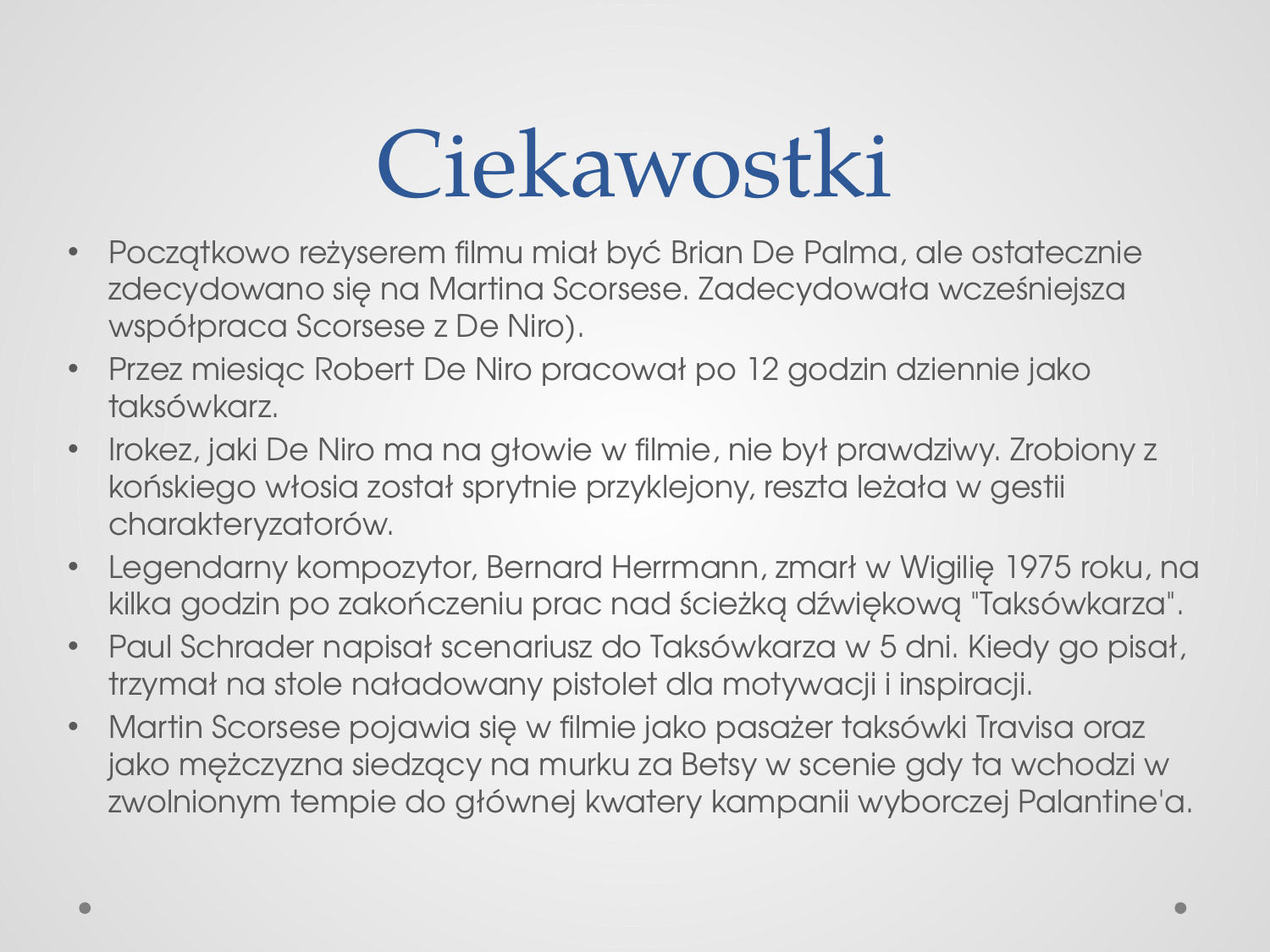

# Ciekawostki
Początkowo reżyserem filmu miał być Brian De Palma, ale ostatecznie zdecydowano się na Martina Scorsese. Zadecydowała wcześniejsza współpraca Scorsese z De Niro).
Przez miesiąc Robert De Niro pracował po 12 godzin dziennie jako taksówkarz.
Irokez, jaki De Niro ma na głowie w filmie, nie był prawdziwy. Zrobiony z końskiego włosia został sprytnie przyklejony, reszta leżała w gestii charakteryzatorów.
Legendarny kompozytor, Bernard Herrmann, zmarł w Wigilię 1975 roku, na kilka godzin po zakończeniu prac nad ścieżką dźwiękową "Taksówkarza".
Paul Schrader napisał scenariusz do Taksówkarza w 5 dni. Kiedy go pisał, trzymał na stole naładowany pistolet dla motywacji i inspiracji.
Martin Scorsese pojawia się w filmie jako pasażer taksówki Travisa oraz jako mężczyzna siedzący na murku za Betsy w scenie gdy ta wchodzi w zwolnionym tempie do głównej kwatery kampanii wyborczej Palantine'a.